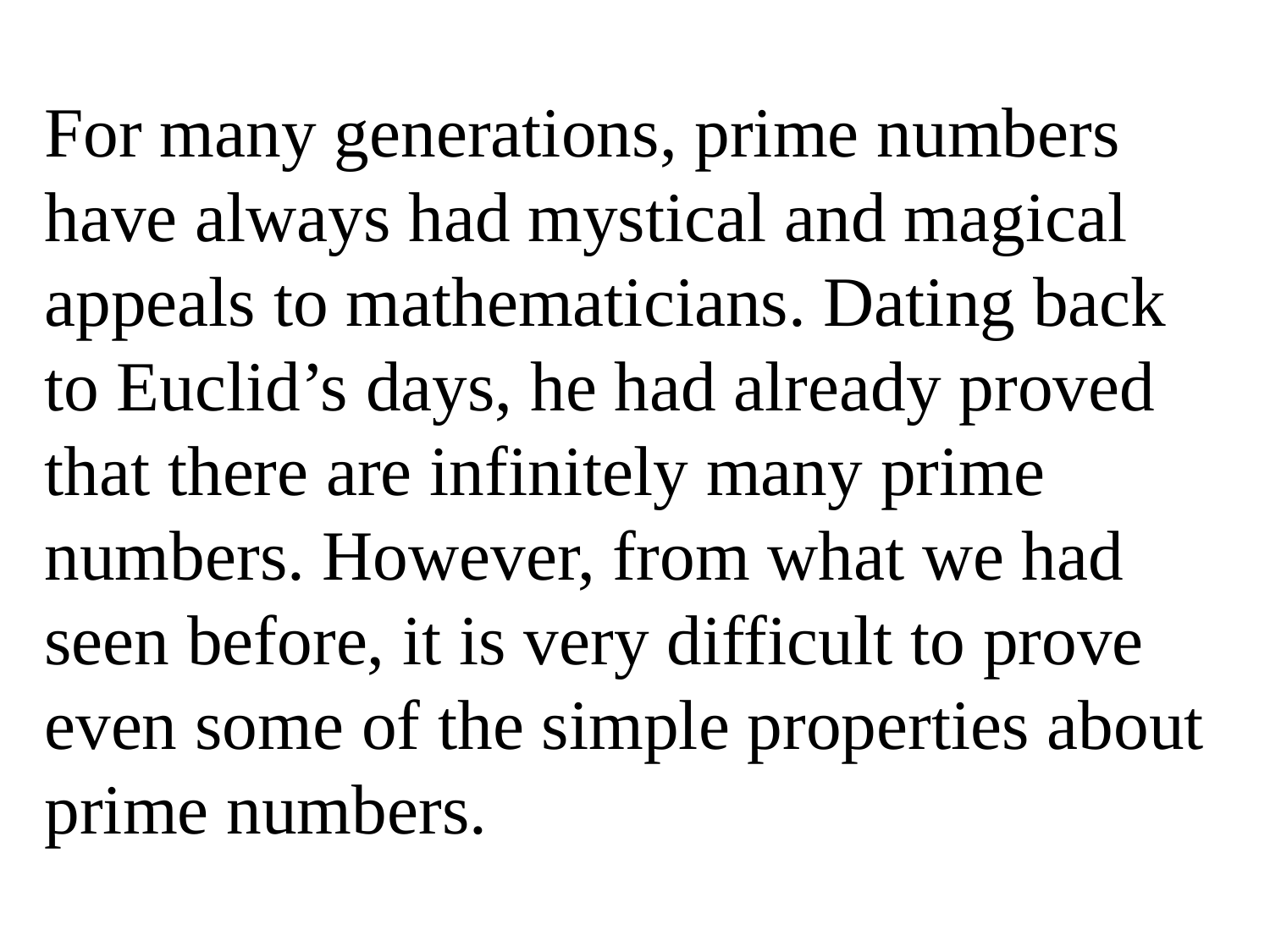

For many generations, prime numbers have always had mystical and magical appeals to mathematicians. Dating back to Euclid’s days, he had already proved that there are infinitely many prime numbers. However, from what we had seen before, it is very difficult to prove even some of the simple properties about prime numbers.